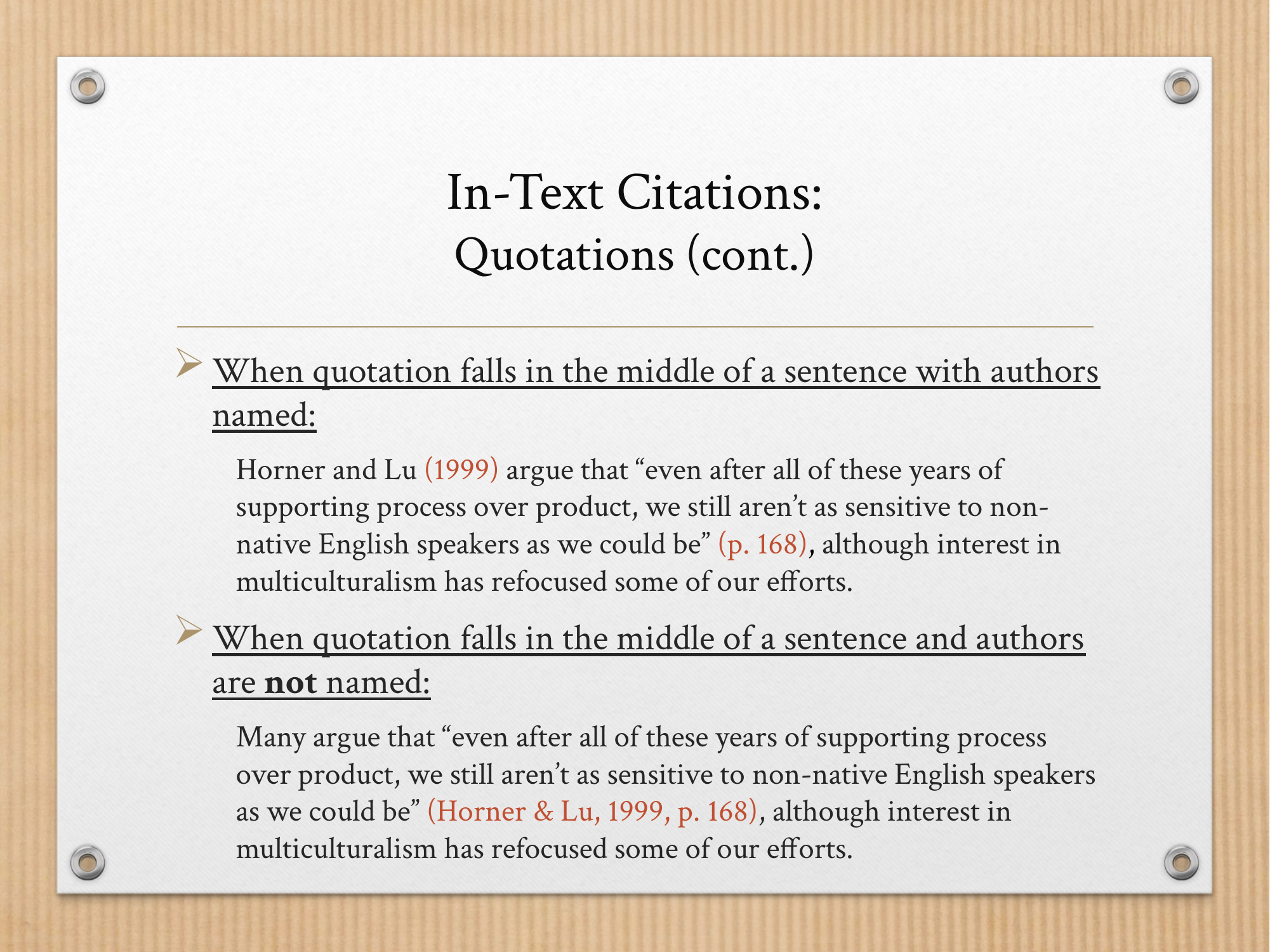

# In-Text Citations: Quotations (cont.)
When quotation falls in the middle of a sentence with authors named:
Horner and Lu (1999) argue that “even after all of these years of supporting process over product, we still aren’t as sensitive to non-native English speakers as we could be” (p. 168), although interest in multiculturalism has refocused some of our efforts.
When quotation falls in the middle of a sentence and authors are not named:
Many argue that “even after all of these years of supporting process over product, we still aren’t as sensitive to non-native English speakers as we could be” (Horner & Lu, 1999, p. 168), although interest in multiculturalism has refocused some of our efforts.